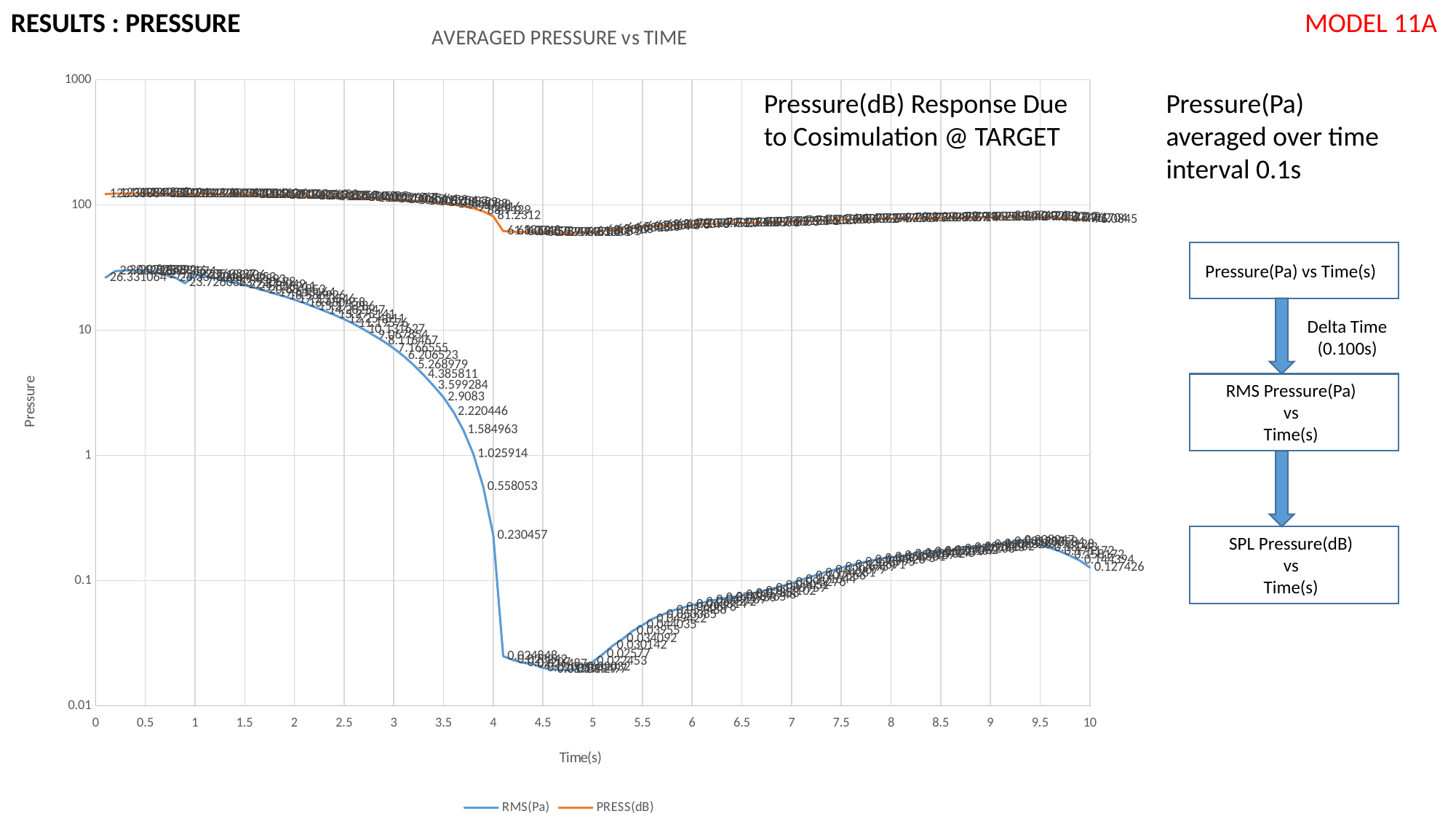

RESULTS : PRESSURE

### Chart: AVERAGED PRESSURE vs TIME

| Category | RMS(Pa) | PRESS(dB) |
|---|---|---|
MODEL 11A
Pressure(dB) Response Due to Cosimulation @ TARGET
Pressure(Pa) averaged over time interval 0.1s

Pressure(Pa) vs Time(s)

Delta Time
(0.100s)

RMS Pressure(Pa)
vs
Time(s)

SPL Pressure(dB)
vs
Time(s)